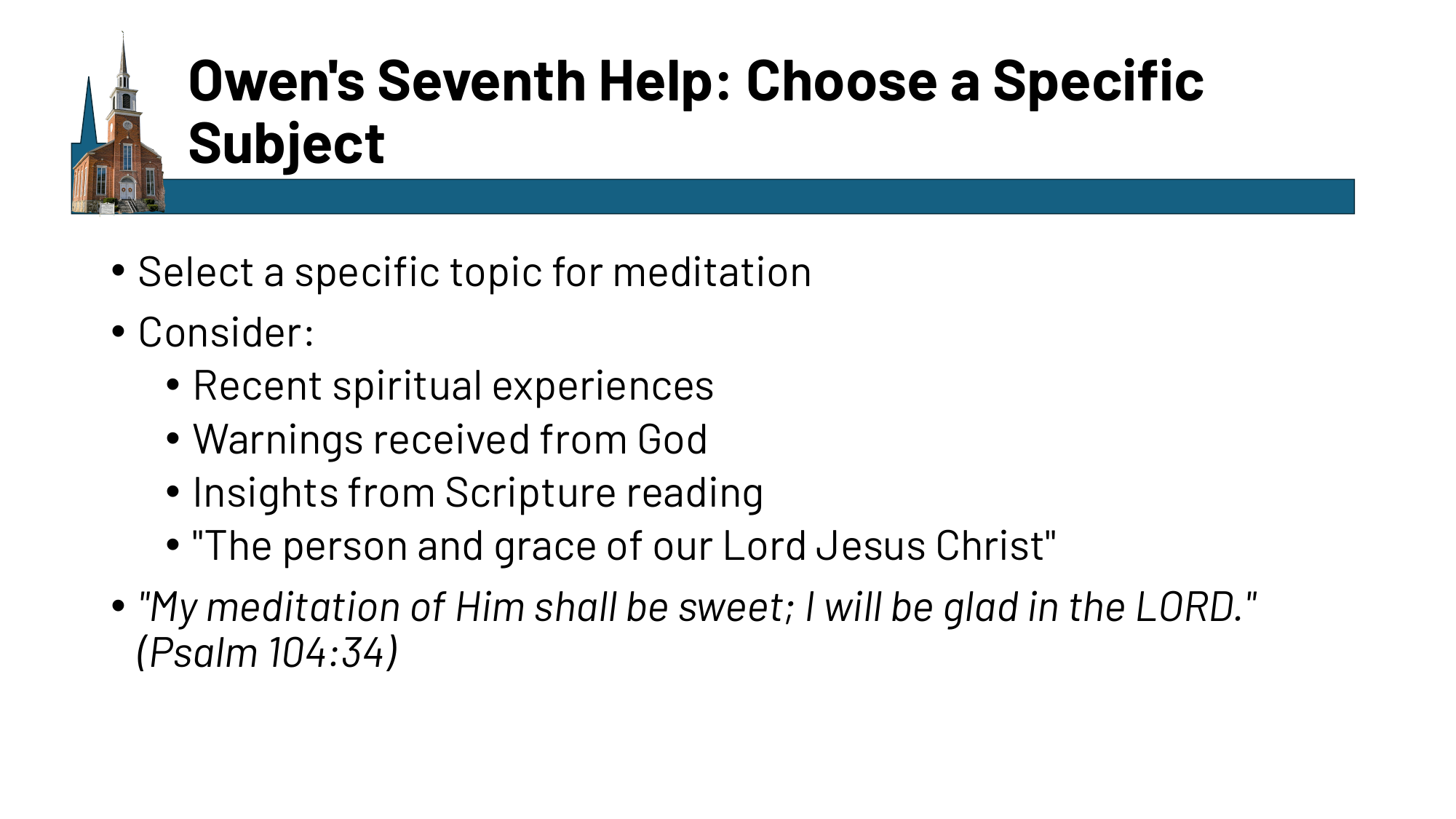

# Owen's Seventh Help: Choose a Specific Subject
Select a specific topic for meditation
Consider:
Recent spiritual experiences
Warnings received from God
Insights from Scripture reading
"The person and grace of our Lord Jesus Christ"
"My meditation of Him shall be sweet; I will be glad in the LORD." (Psalm 104:34)